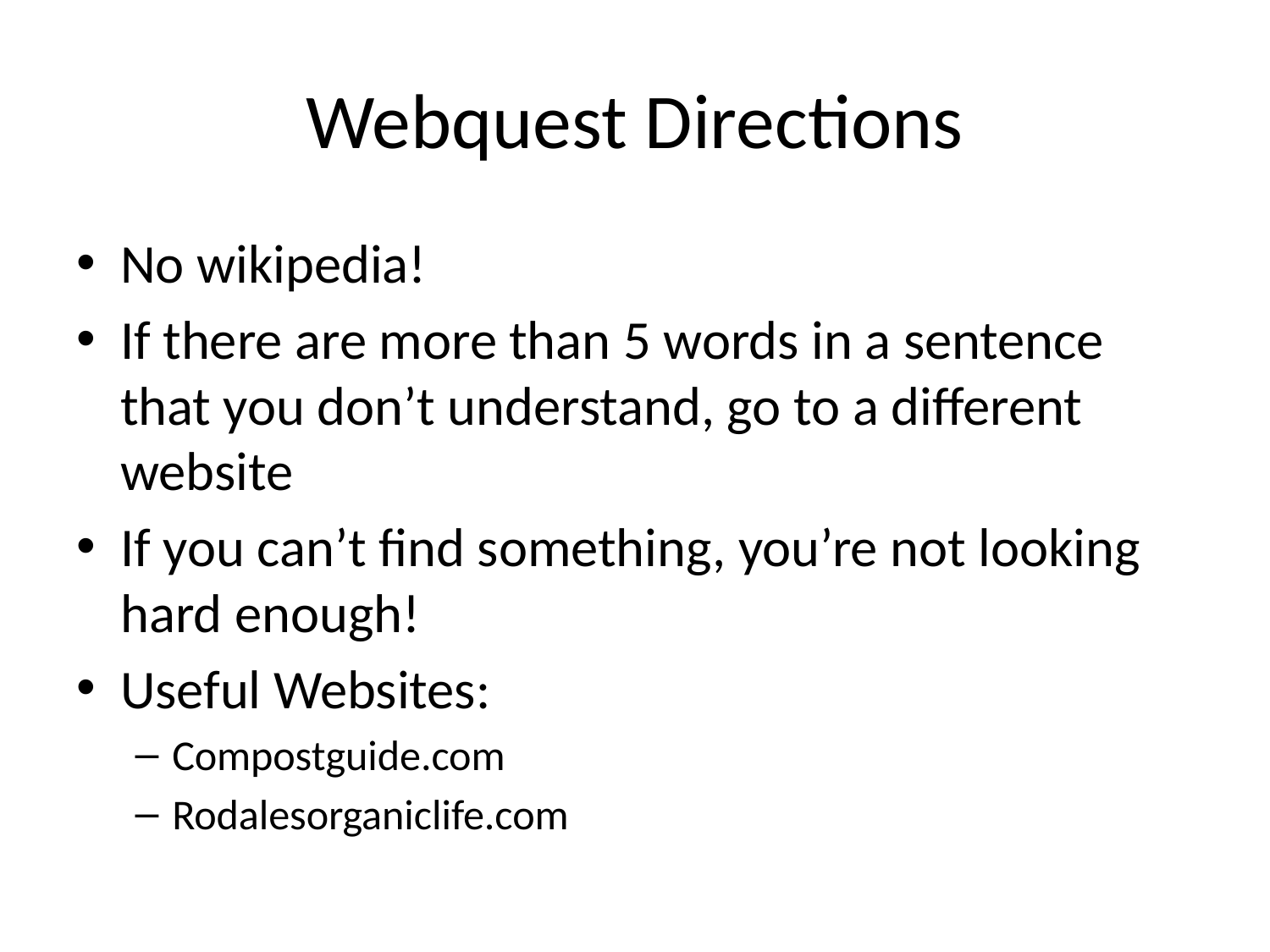

# Webquest Directions
No wikipedia!
If there are more than 5 words in a sentence that you don’t understand, go to a different website
If you can’t find something, you’re not looking hard enough!
Useful Websites:
Compostguide.com
Rodalesorganiclife.com